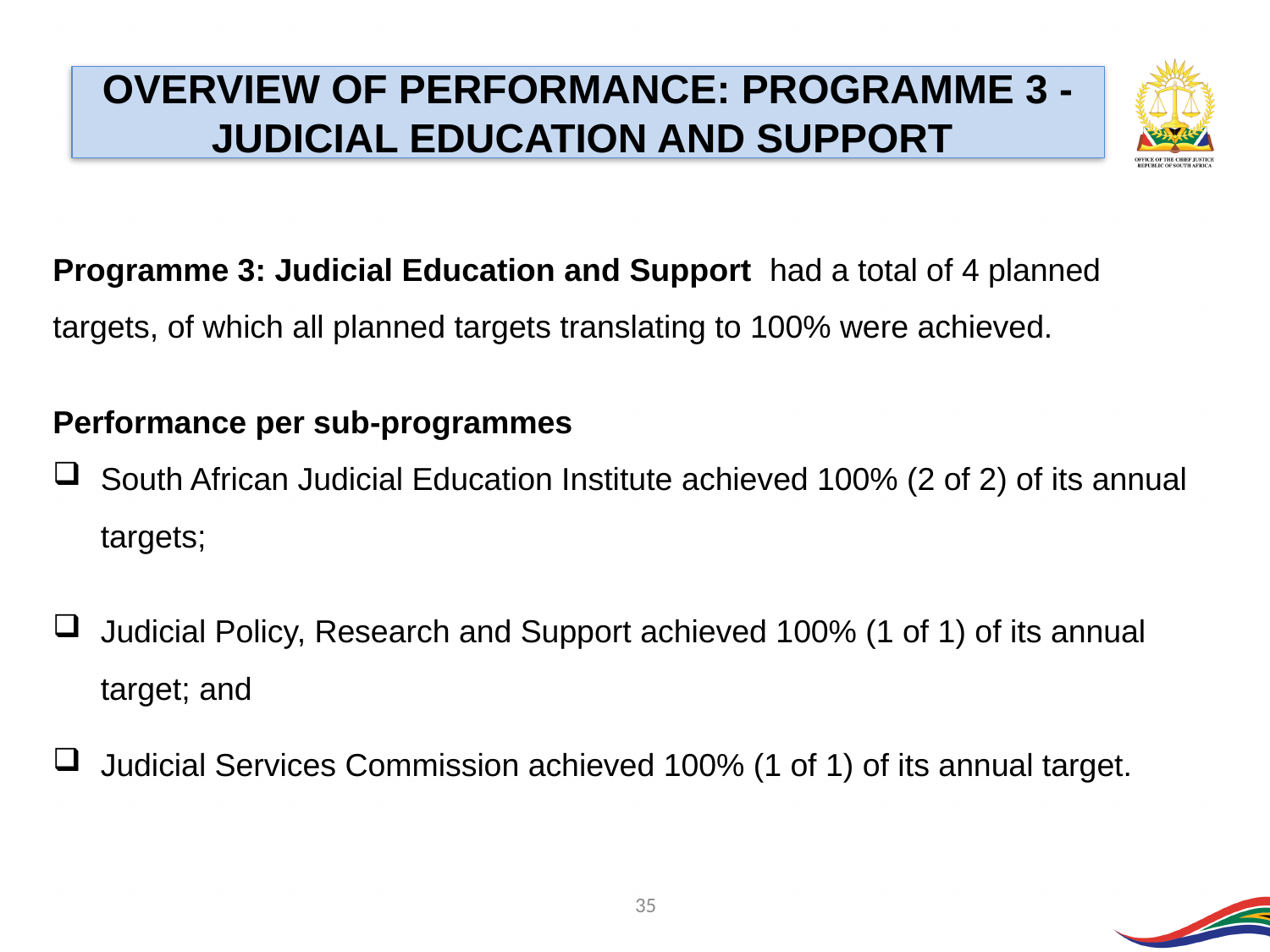

OVERVIEW OF PERFORMANCE: PROGRAMME 3 - JUDICIAL EDUCATION AND SUPPORT
Programme 3: Judicial Education and Support  had a total of 4 planned targets, of which all planned targets translating to 100% were achieved.

Performance per sub-programmes
South African Judicial Education Institute achieved 100% (2 of 2) of its annual targets;

Judicial Policy, Research and Support achieved 100% (1 of 1) of its annual target; and

Judicial Services Commission achieved 100% (1 of 1) of its annual target.

35